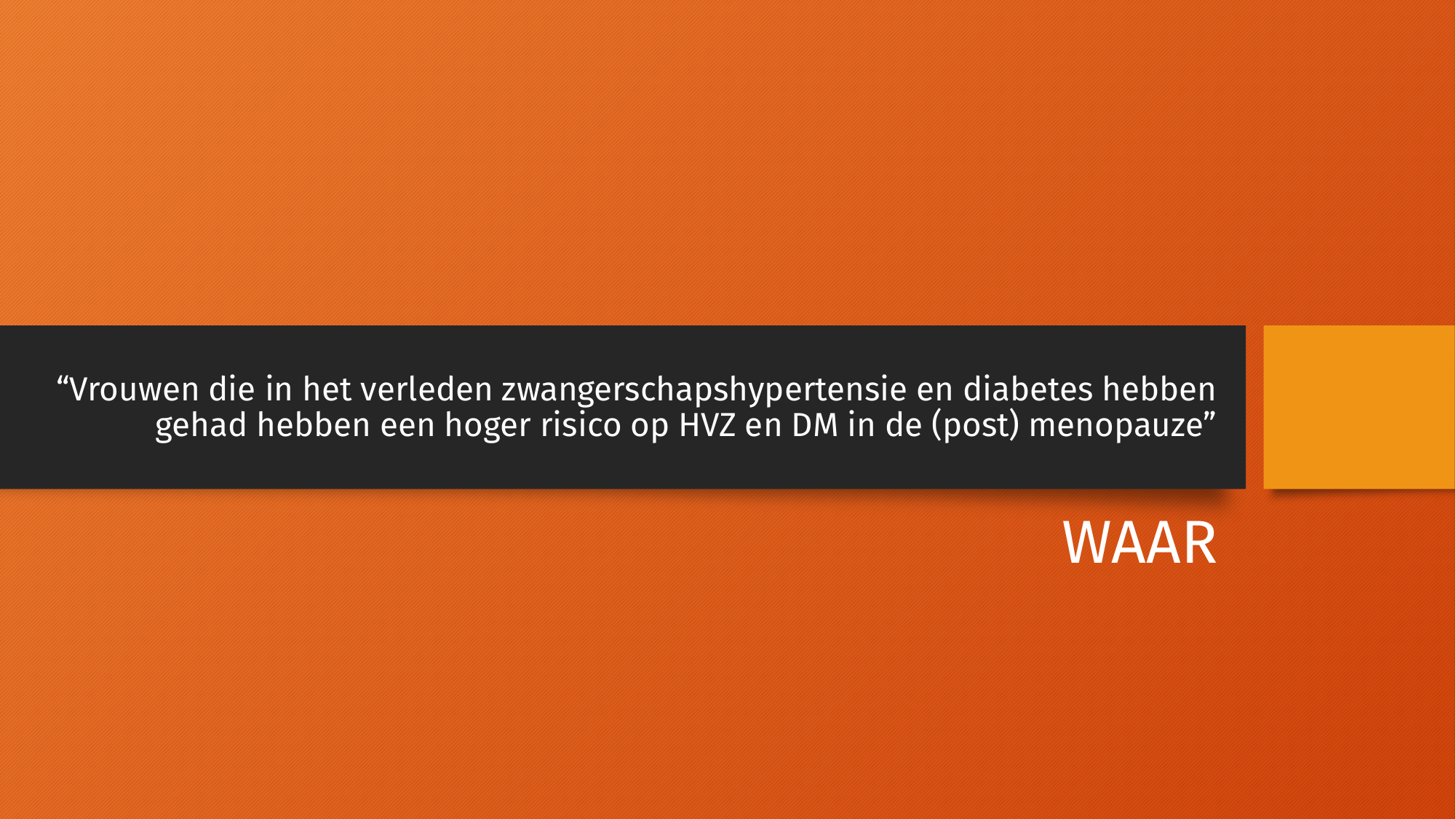

# “Vrouwen die in het verleden zwangerschapshypertensie en diabetes hebben gehad hebben een hoger risico op HVZ en DM in de (post) menopauze”
WAAR